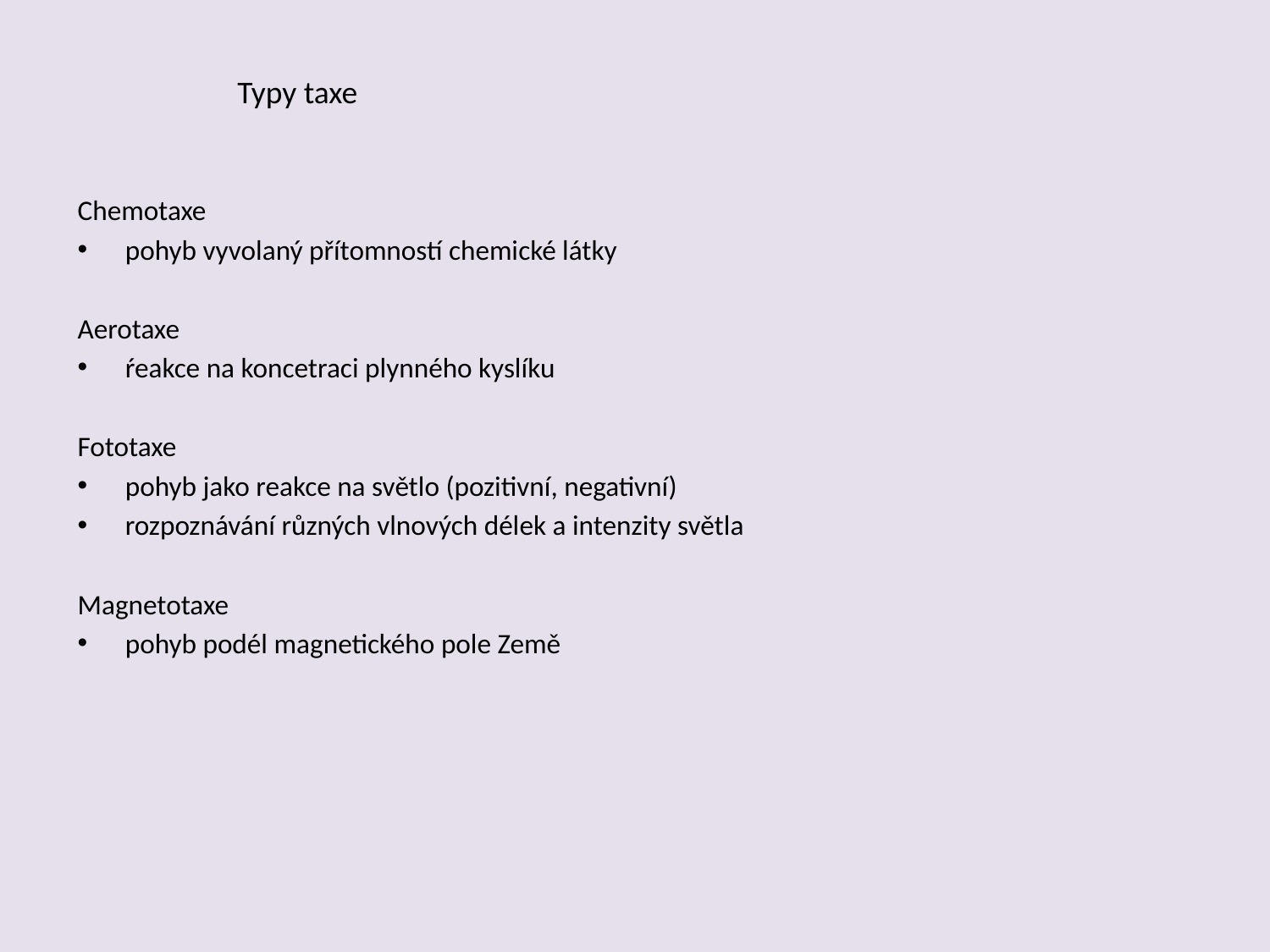

Typy taxe
Chemotaxe
pohyb vyvolaný přítomností chemické látky

Aerotaxe
ŕeakce na koncetraci plynného kyslíku

Fototaxe
pohyb jako reakce na světlo (pozitivní, negativní)
rozpoznávání různých vlnových délek a intenzity světla

Magnetotaxe
pohyb podél magnetického pole Země